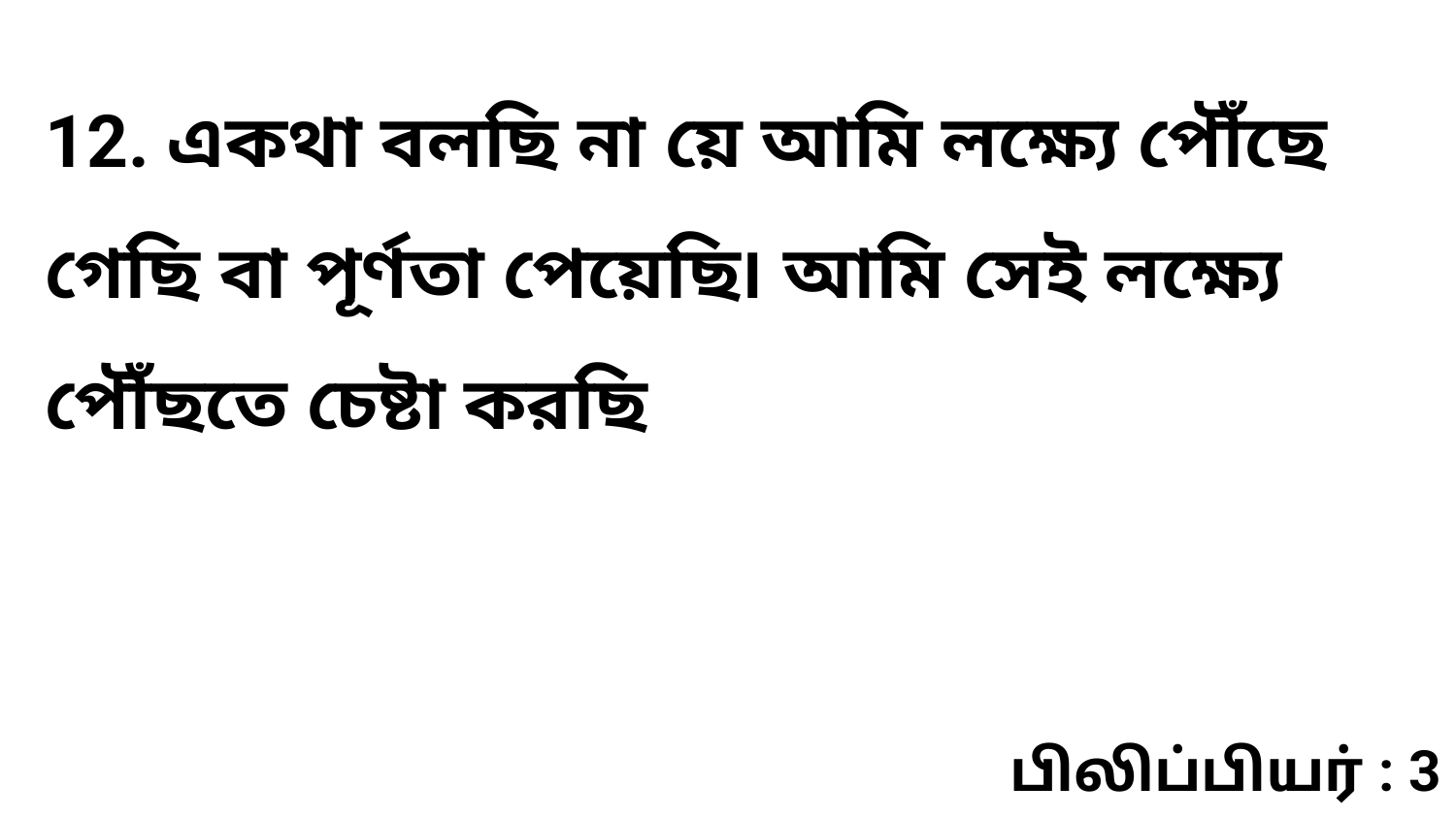

12. একথা বলছি না য়ে আমি লক্ষ্যে পৌঁছে গেছি বা পূর্ণতা পেয়েছি৷ আমি সেই লক্ষ্যে পৌঁছতে চেষ্টা করছি
பிலிப்பியர் : 3